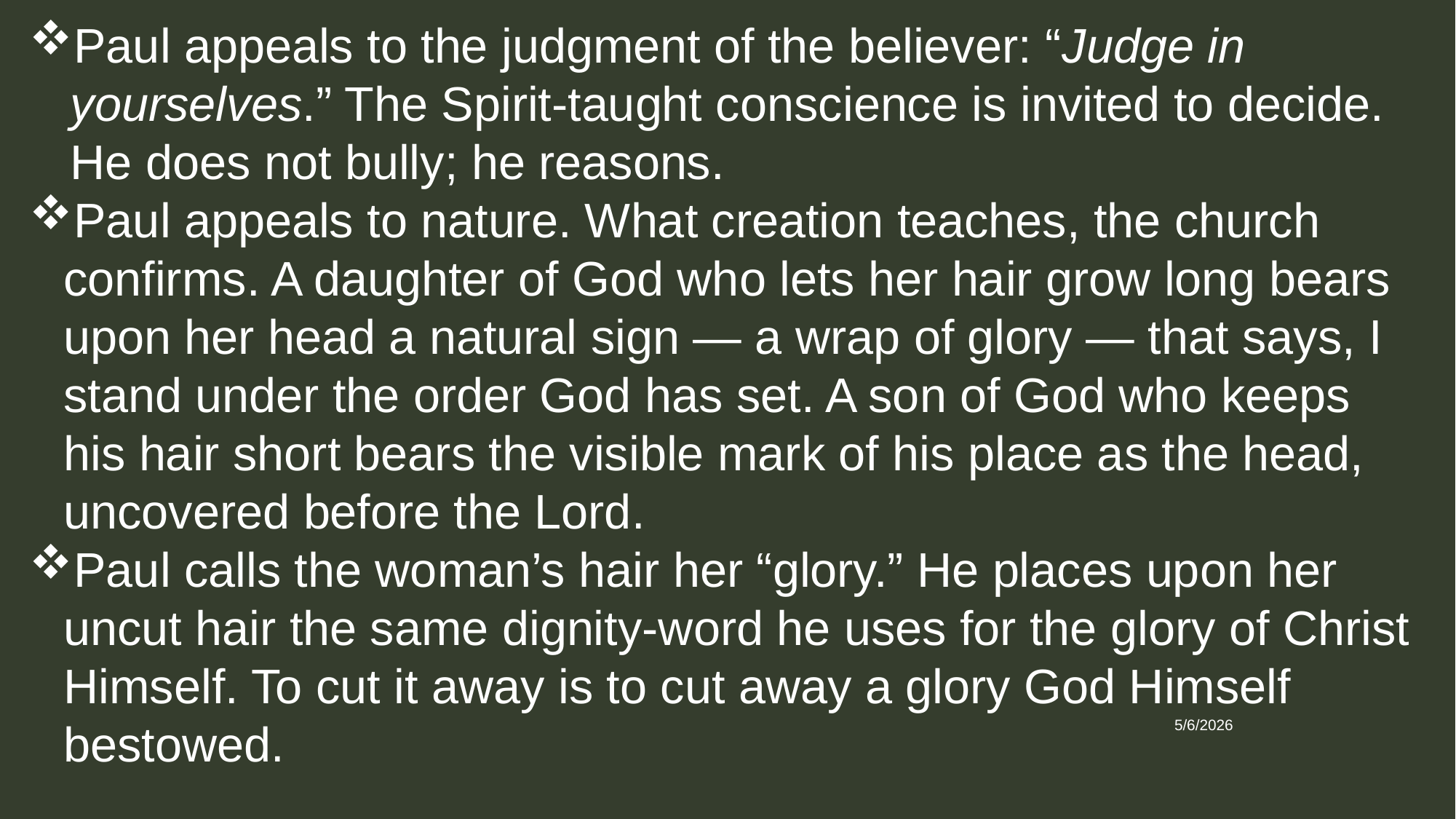

Paul appeals to the judgment of the believer: “Judge in yourselves.” The Spirit-taught conscience is invited to decide. He does not bully; he reasons.
Paul appeals to nature. What creation teaches, the church confirms. A daughter of God who lets her hair grow long bears upon her head a natural sign — a wrap of glory — that says, I stand under the order God has set. A son of God who keeps his hair short bears the visible mark of his place as the head, uncovered before the Lord.
Paul calls the woman’s hair her “glory.” He places upon her uncut hair the same dignity-word he uses for the glory of Christ Himself. To cut it away is to cut away a glory God Himself bestowed.
A Hair Short of Glory
5/6/2026
14